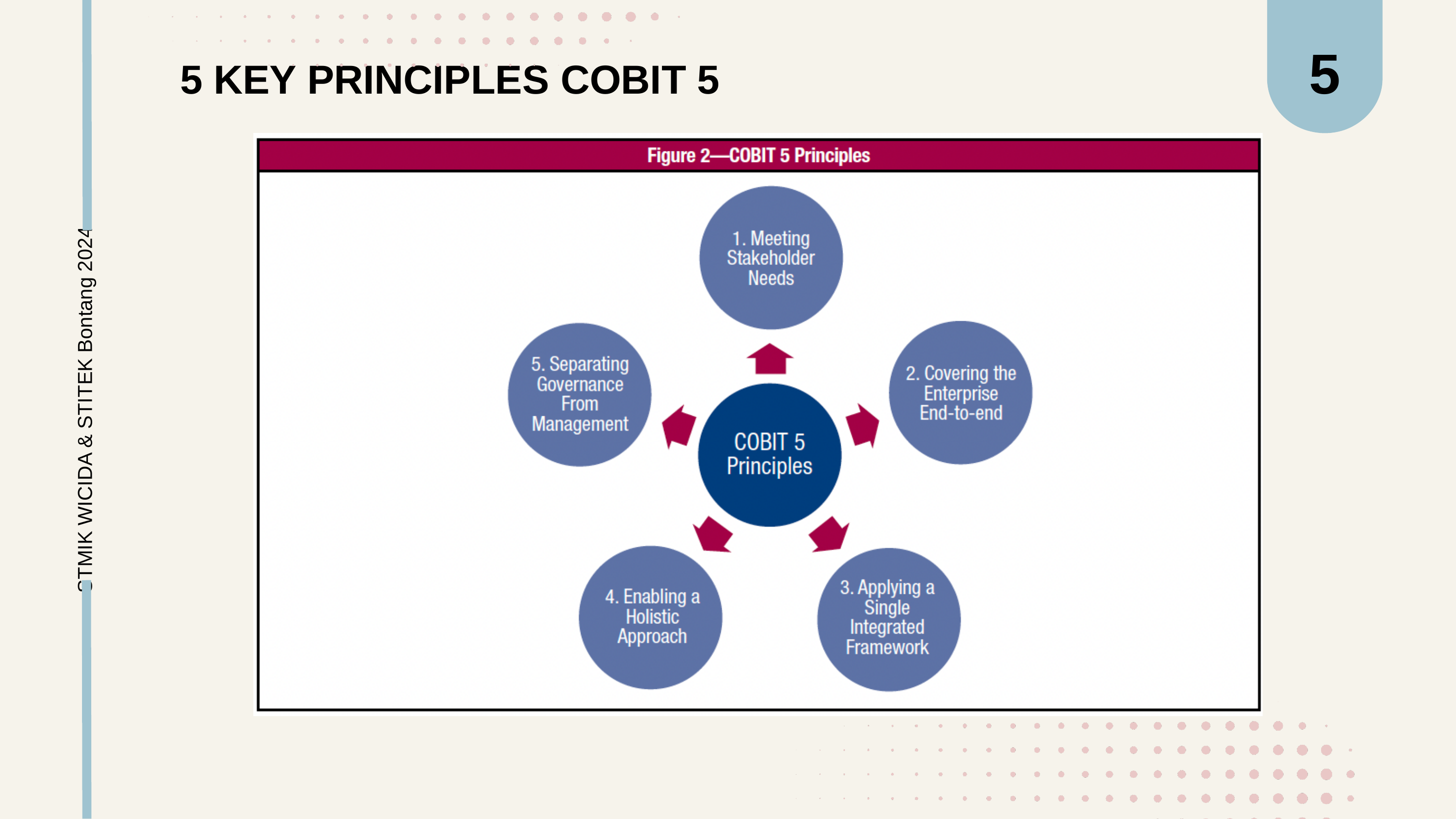

5

5 KEY PRINCIPLES COBIT 5

STMIK WICIDA & STITEK Bontang 2024